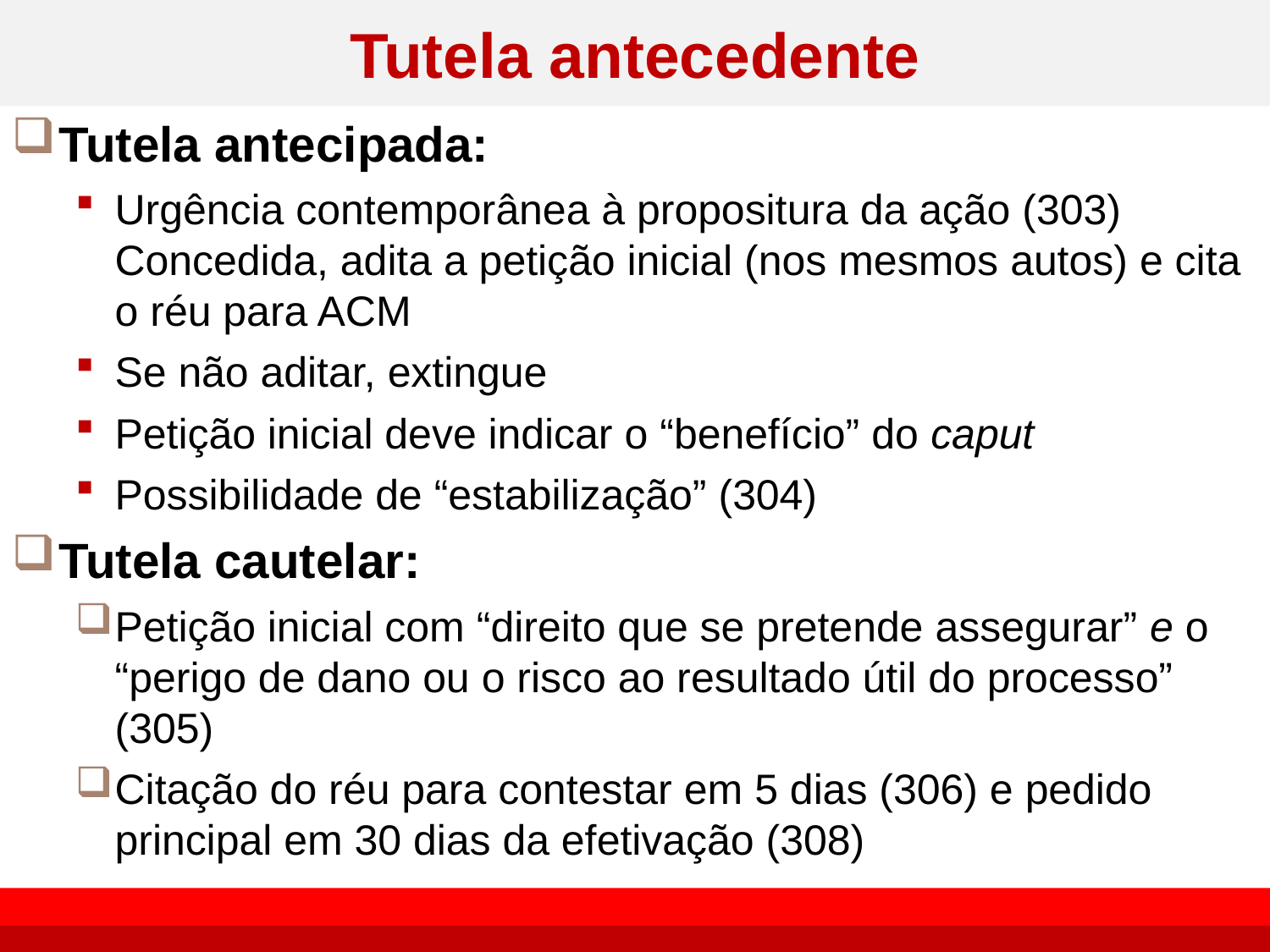

# Tutela antecedente
Tutela antecipada:
Urgência contemporânea à propositura da ação (303) Concedida, adita a petição inicial (nos mesmos autos) e cita o réu para ACM
Se não aditar, extingue
Petição inicial deve indicar o “benefício” do caput
Possibilidade de “estabilização” (304)
Tutela cautelar:
Petição inicial com “direito que se pretende assegurar” e o “perigo de dano ou o risco ao resultado útil do processo” (305)
Citação do réu para contestar em 5 dias (306) e pedido principal em 30 dias da efetivação (308)